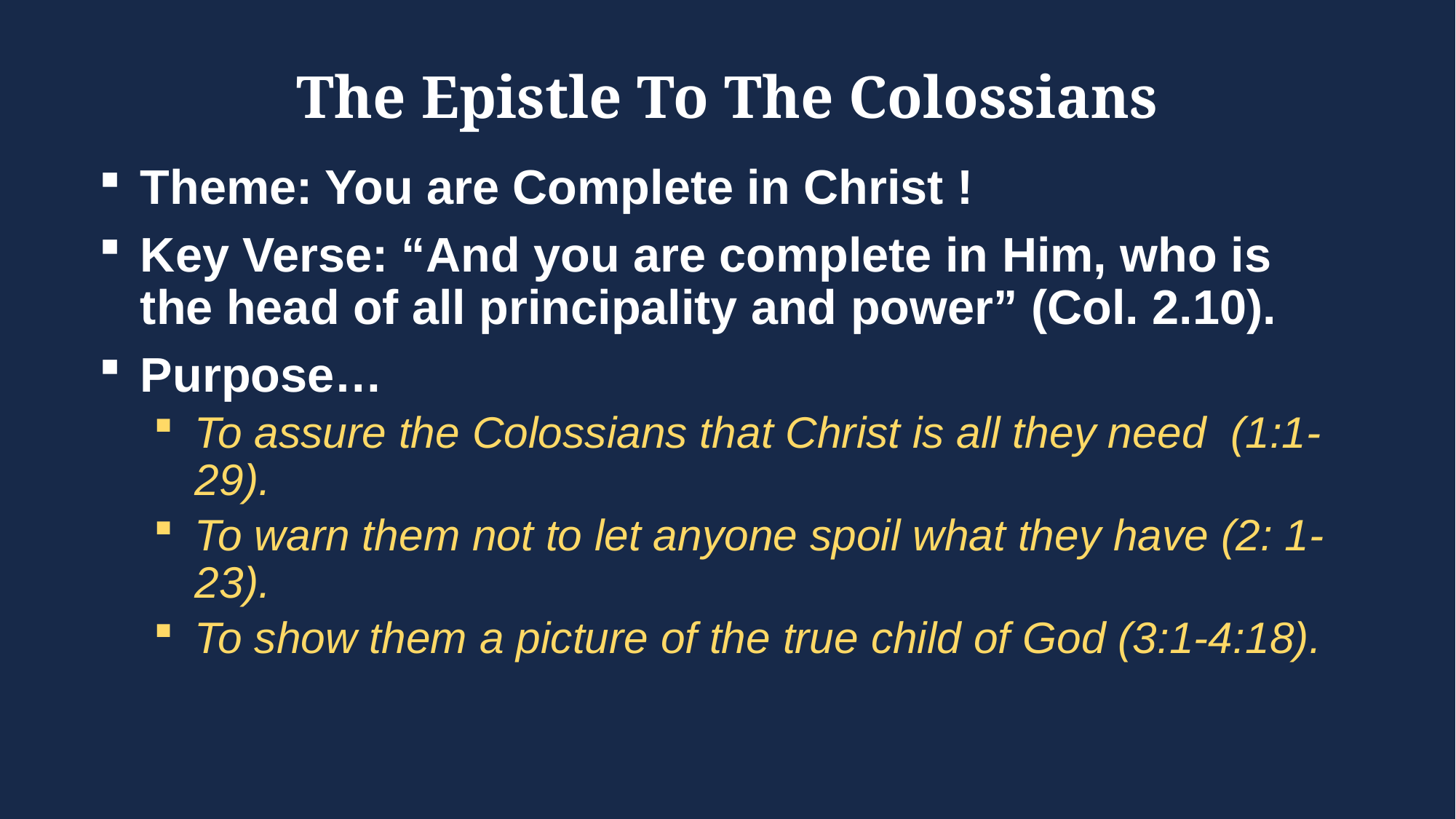

# The Epistle To The Colossians
Theme: You are Complete in Christ !
Key Verse: “And you are complete in Him, who is the head of all principality and power” (Col. 2.10).
Purpose…
To assure the Colossians that Christ is all they need  (1:1-29).
To warn them not to let anyone spoil what they have (2: 1-23).
To show them a picture of the true child of God (3:1-4:18).